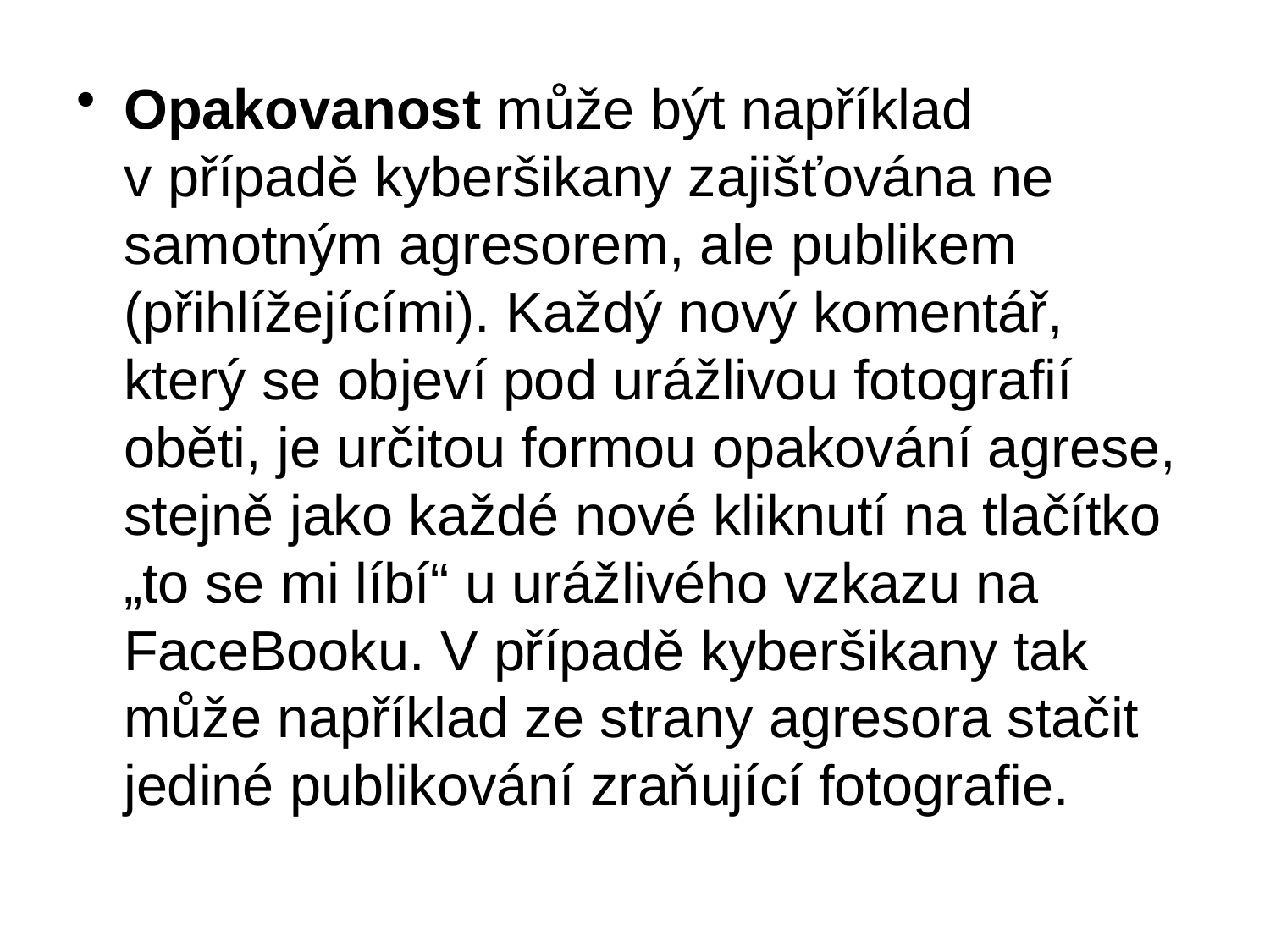

Opakovanost může být například v případě kyberšikany zajišťována ne samotným agresorem, ale publikem (přihlížejícími). Každý nový komentář, který se objeví pod urážlivou fotografií oběti, je určitou formou opakování agrese, stejně jako každé nové kliknutí na tlačítko „to se mi líbí“ u urážlivého vzkazu na FaceBooku. V případě kyberšikany tak může například ze strany agresora stačit jediné publikování zraňující fotografie.